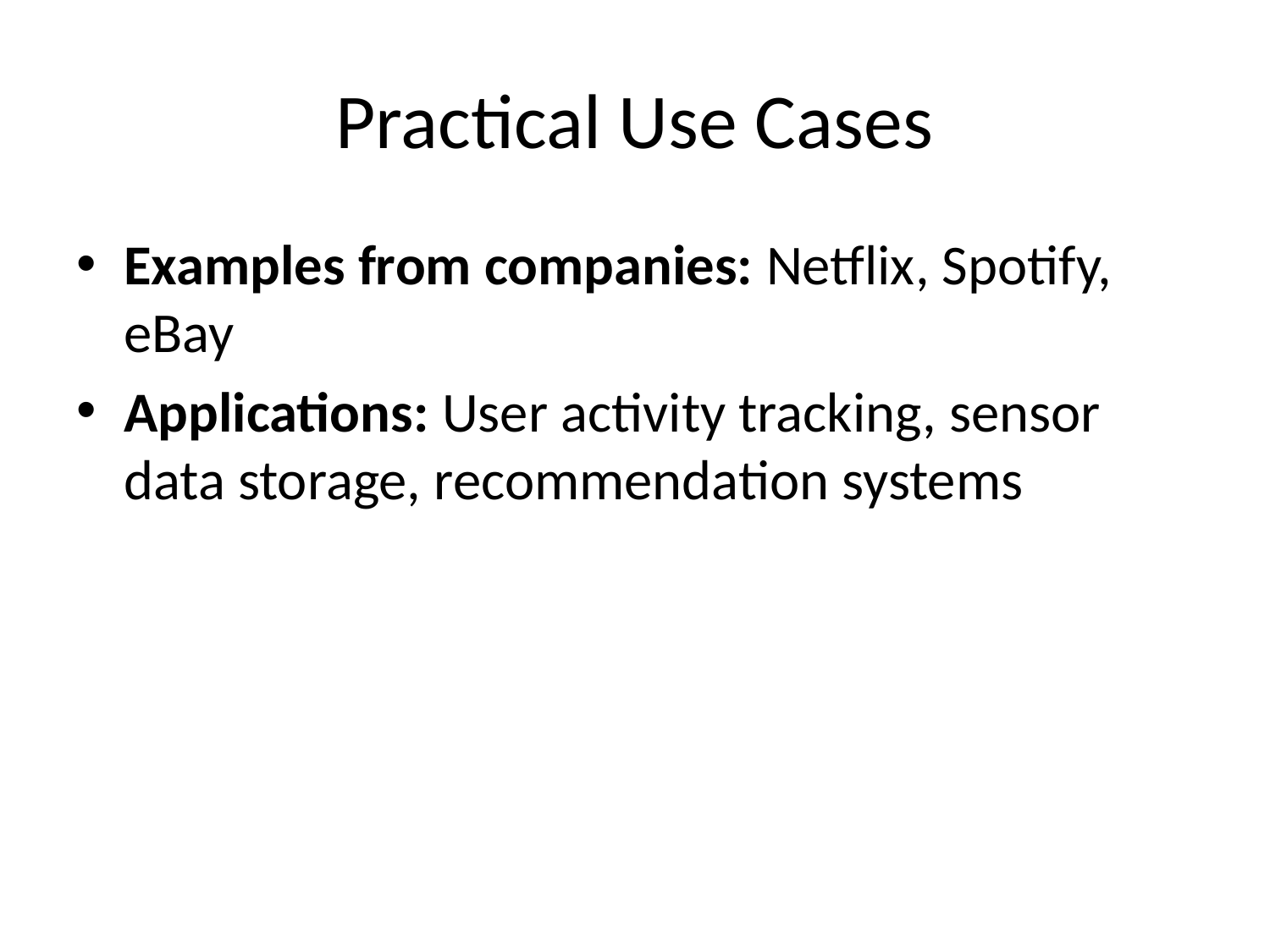

# Practical Use Cases
Examples from companies: Netflix, Spotify, eBay
Applications: User activity tracking, sensor data storage, recommendation systems